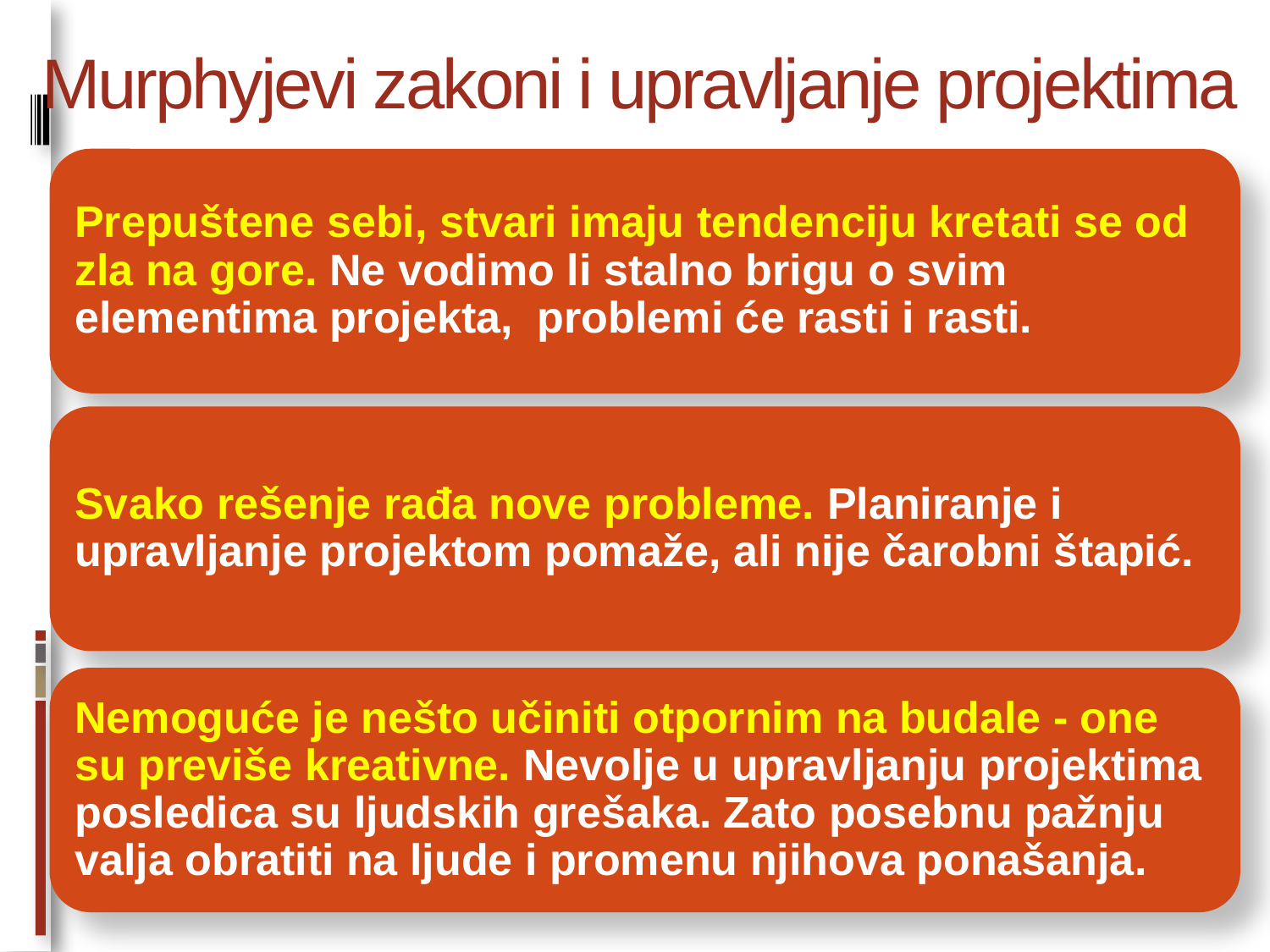

# Murphyjevi zakoni i upravljanje projektima
Prepuštene sebi, stvari imaju tendenciju kretati se od zla na gore. Ne vodimo li stalno brigu o svim elementima projekta,  problemi će rasti i rasti.
Svako rešenje rađa nove probleme. Planiranje i upravljanje projektom pomaže, ali nije čarobni štapić.
Nemoguće je nešto učiniti otpornim na budale - one su previše kreativne. Nevolje u upravljanju projektima posledica su ljudskih grešaka. Zato posebnu pažnju valja obratiti na ljude i promenu njihova ponašanja.